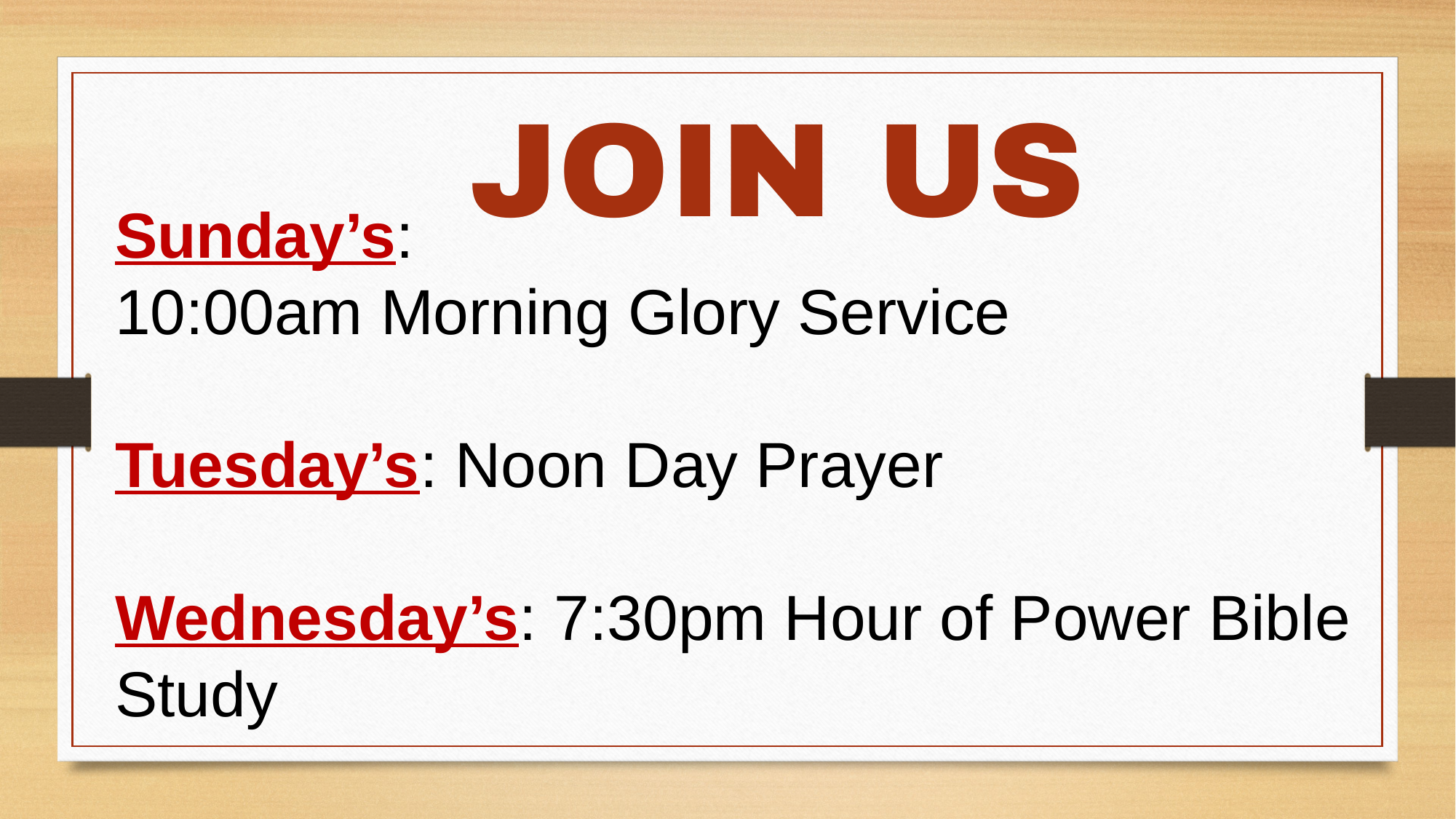

JOIN US
Sunday’s:
10:00am Morning Glory Service

Tuesday’s: Noon Day Prayer

Wednesday’s: 7:30pm Hour of Power Bible Study